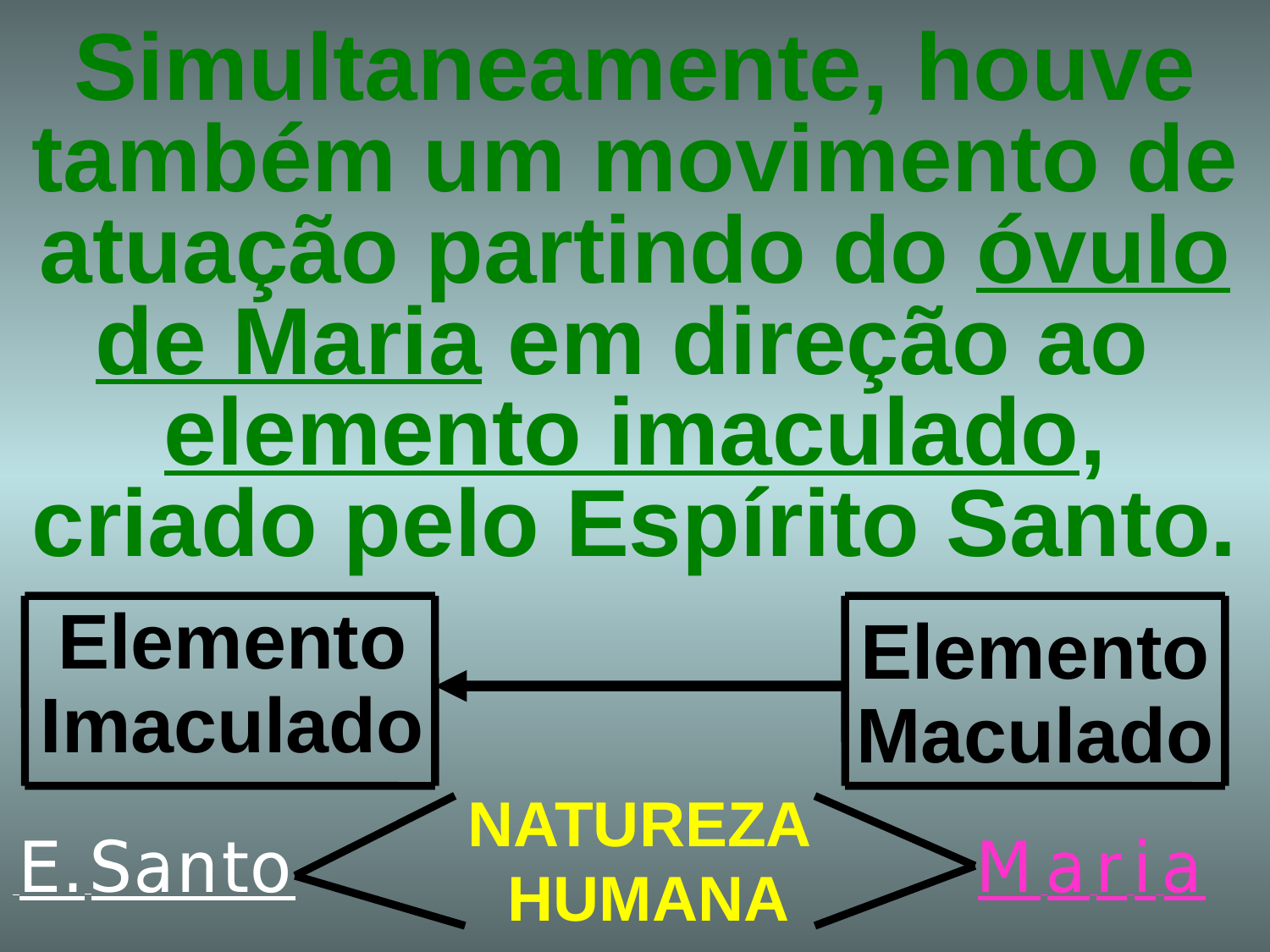

# Simultaneamente, houve também um movimento de atuação partindo do óvulo de Maria em direção ao elemento imaculado, criado pelo Espírito Santo.
Elemento
Imaculado

Elemento
Maculado

NATUREZA

 HUMANA

 E. Santo
M a r i a